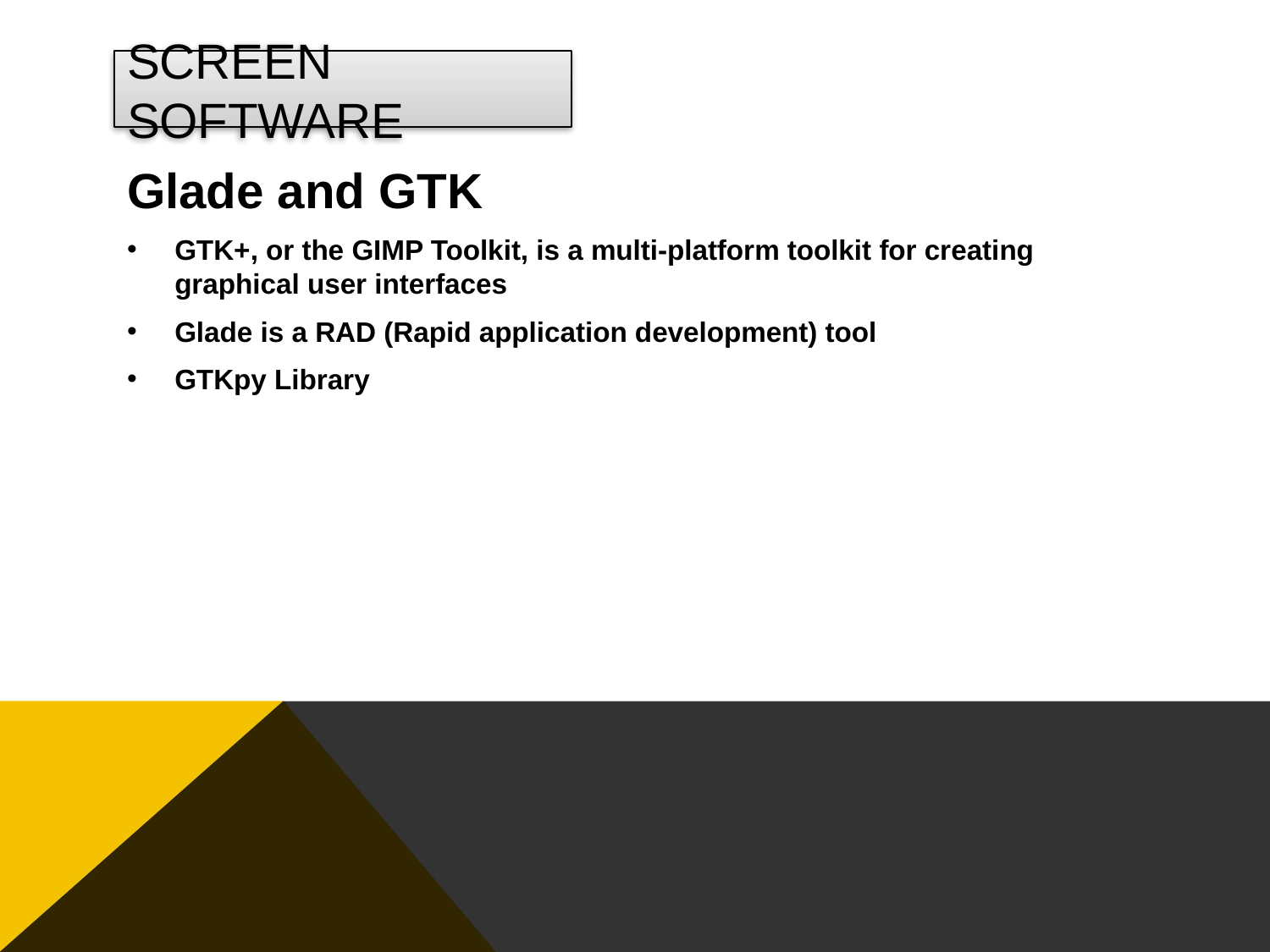

# SCREEN Software
Glade and GTK
GTK+, or the GIMP Toolkit, is a multi-platform toolkit for creating graphical user interfaces
Glade is a RAD (Rapid application development) tool
GTKpy Library